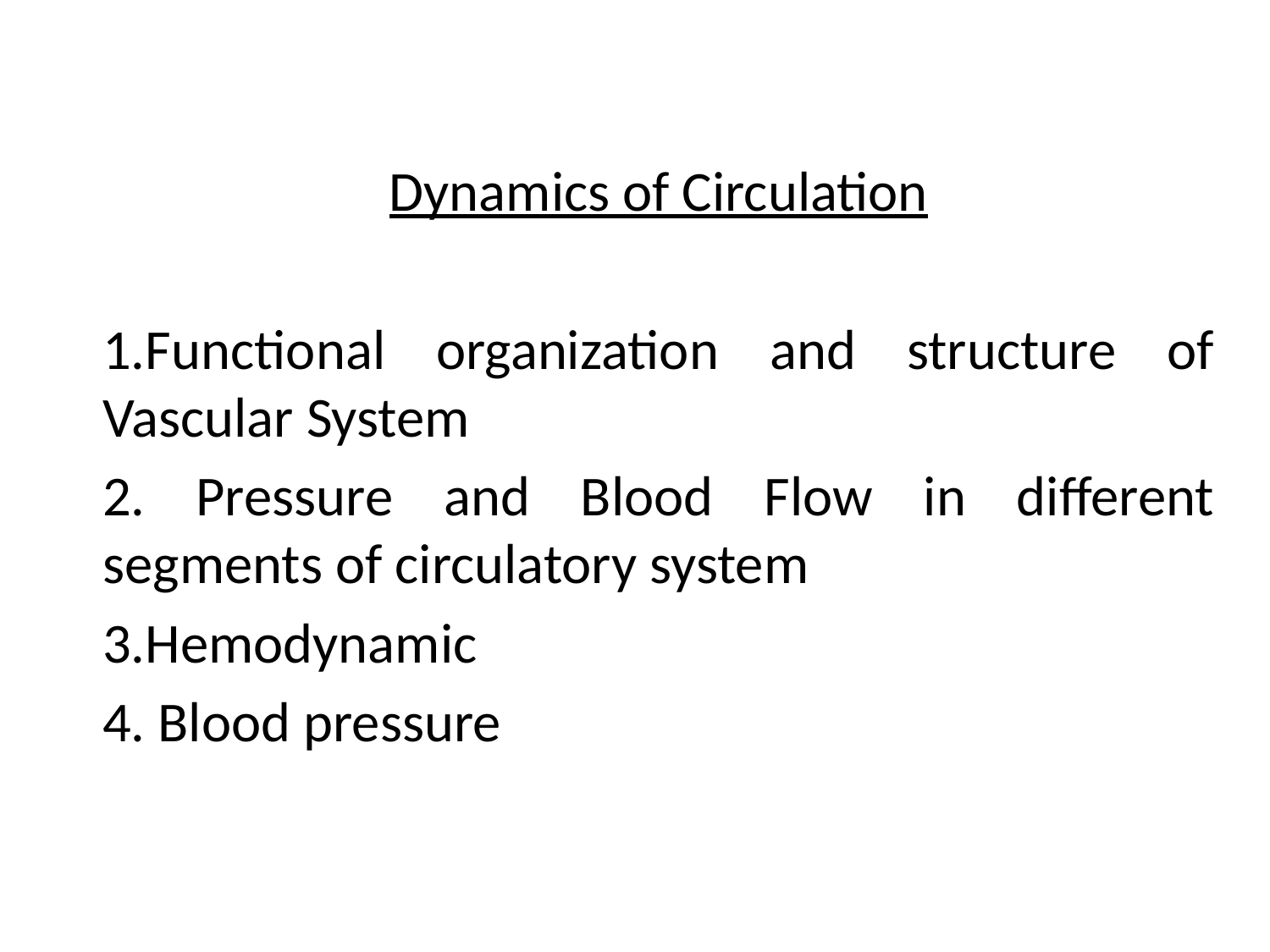

Dynamics of Circulation

	1.Functional organization and structure of Vascular System
	2. Pressure and Blood Flow in different segments of circulatory system
	3.Hemodynamic
	4. Blood pressure